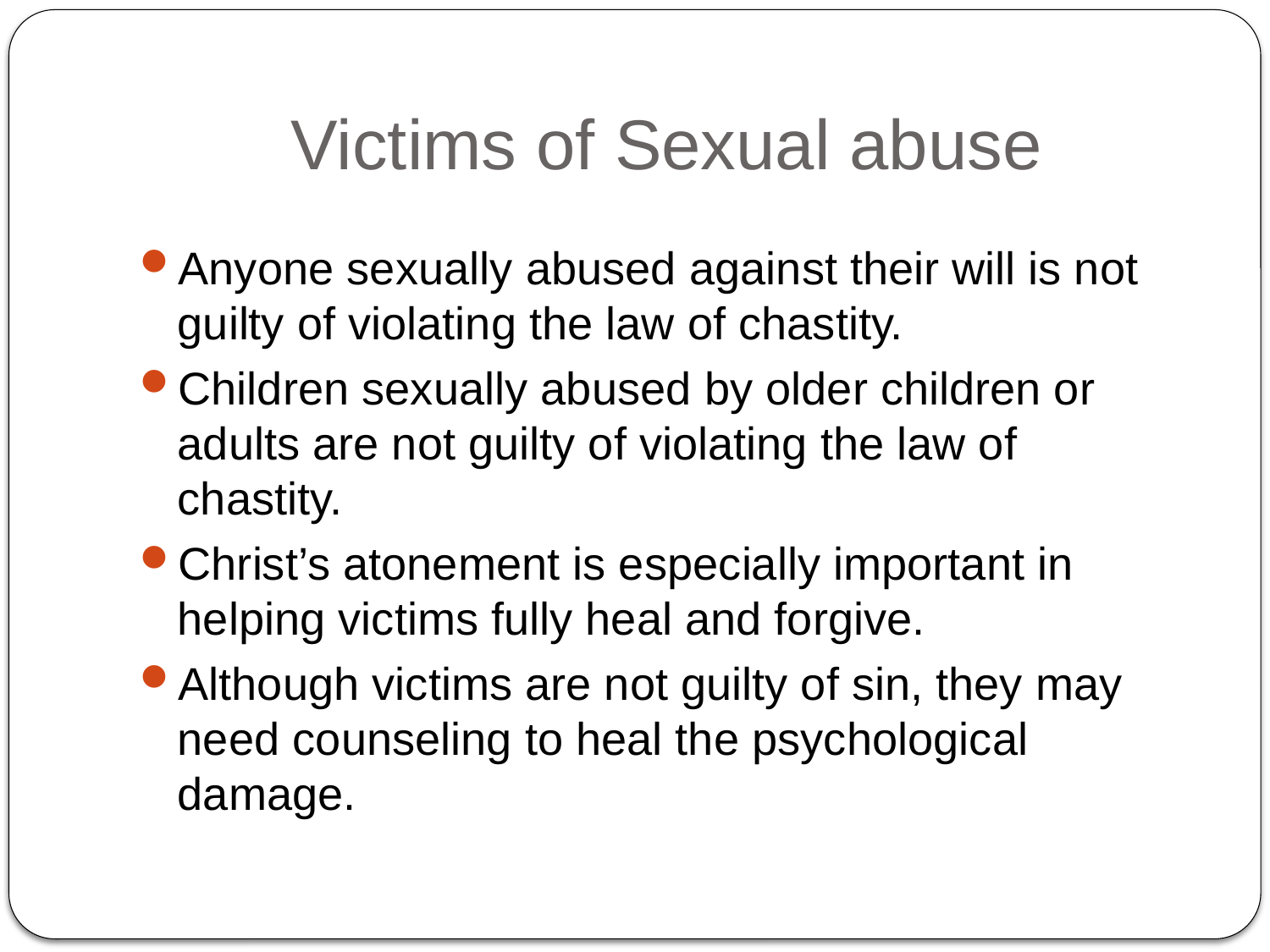

# Victims of Sexual abuse
Anyone sexually abused against their will is not guilty of violating the law of chastity.
Children sexually abused by older children or adults are not guilty of violating the law of chastity.
Christ’s atonement is especially important in helping victims fully heal and forgive.
Although victims are not guilty of sin, they may need counseling to heal the psychological damage.